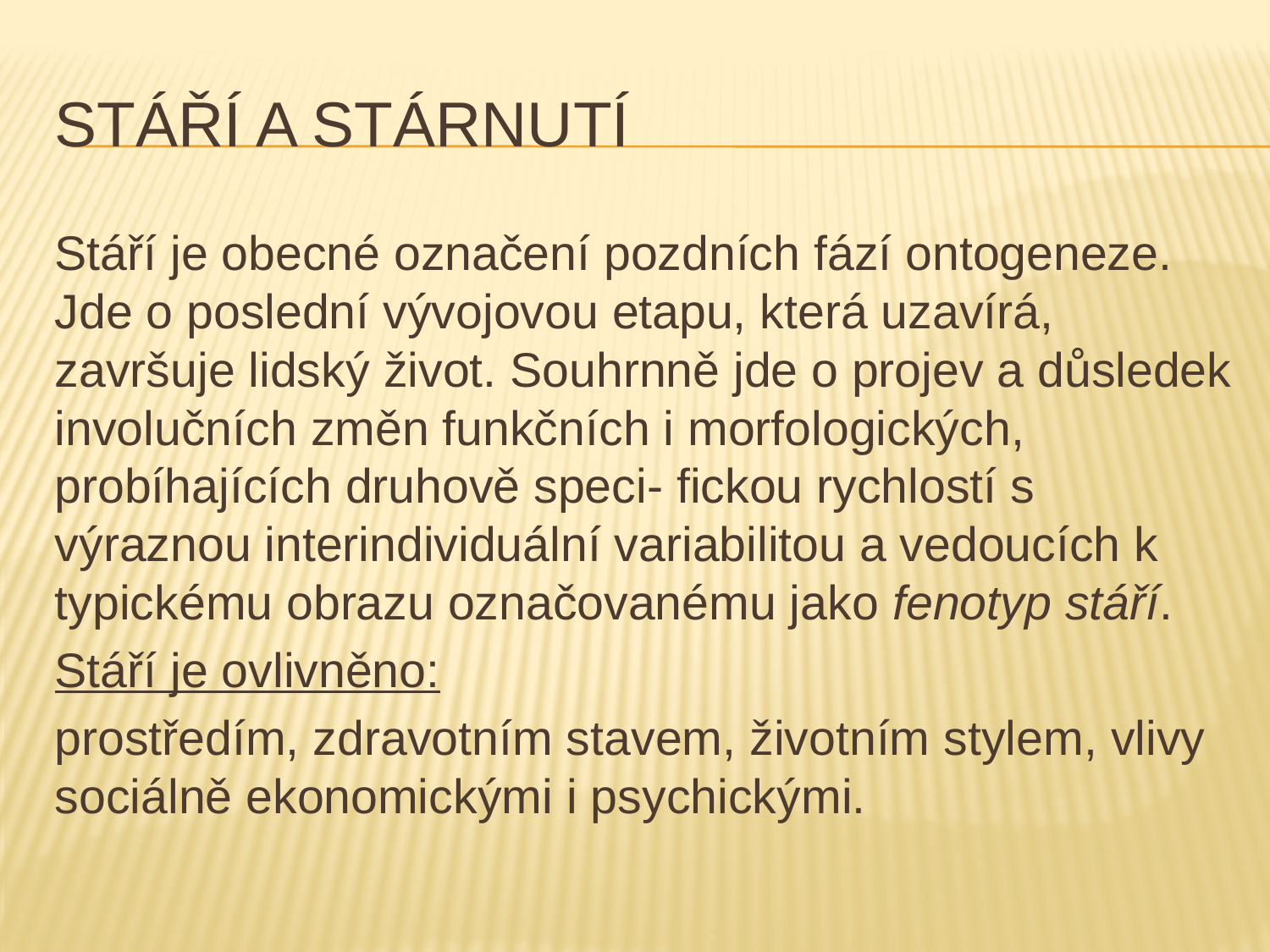

# STÁŘÍ A STÁRNUTÍ
Stáří je obecné označení pozdních fází ontogeneze. Jde o poslední vývojovou etapu, která uzavírá, završuje lidský život. Souhrnně jde o projev a důsledek involučních změn funkčních i morfologických, probíhajících druhově speci- fickou rychlostí s výraznou interindividuální variabilitou a vedoucích k typickému obrazu označovanému jako fenotyp stáří.
Stáří je ovlivněno:
prostředím, zdravotním stavem, životním stylem, vlivy sociálně ekonomickými i psychickými.